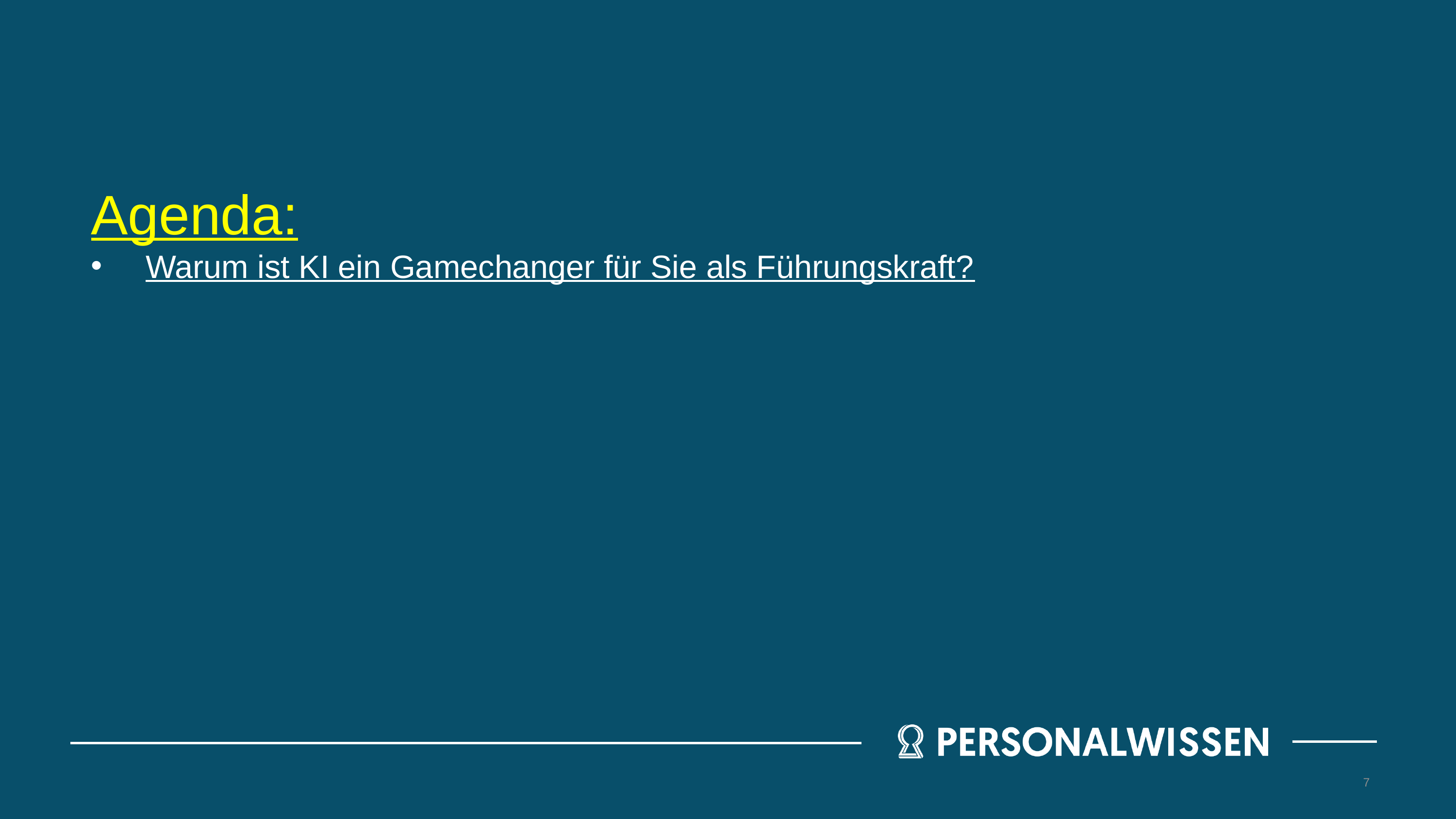

Agenda:
Warum ist KI ein Gamechanger für Sie als Führungskraft?

7